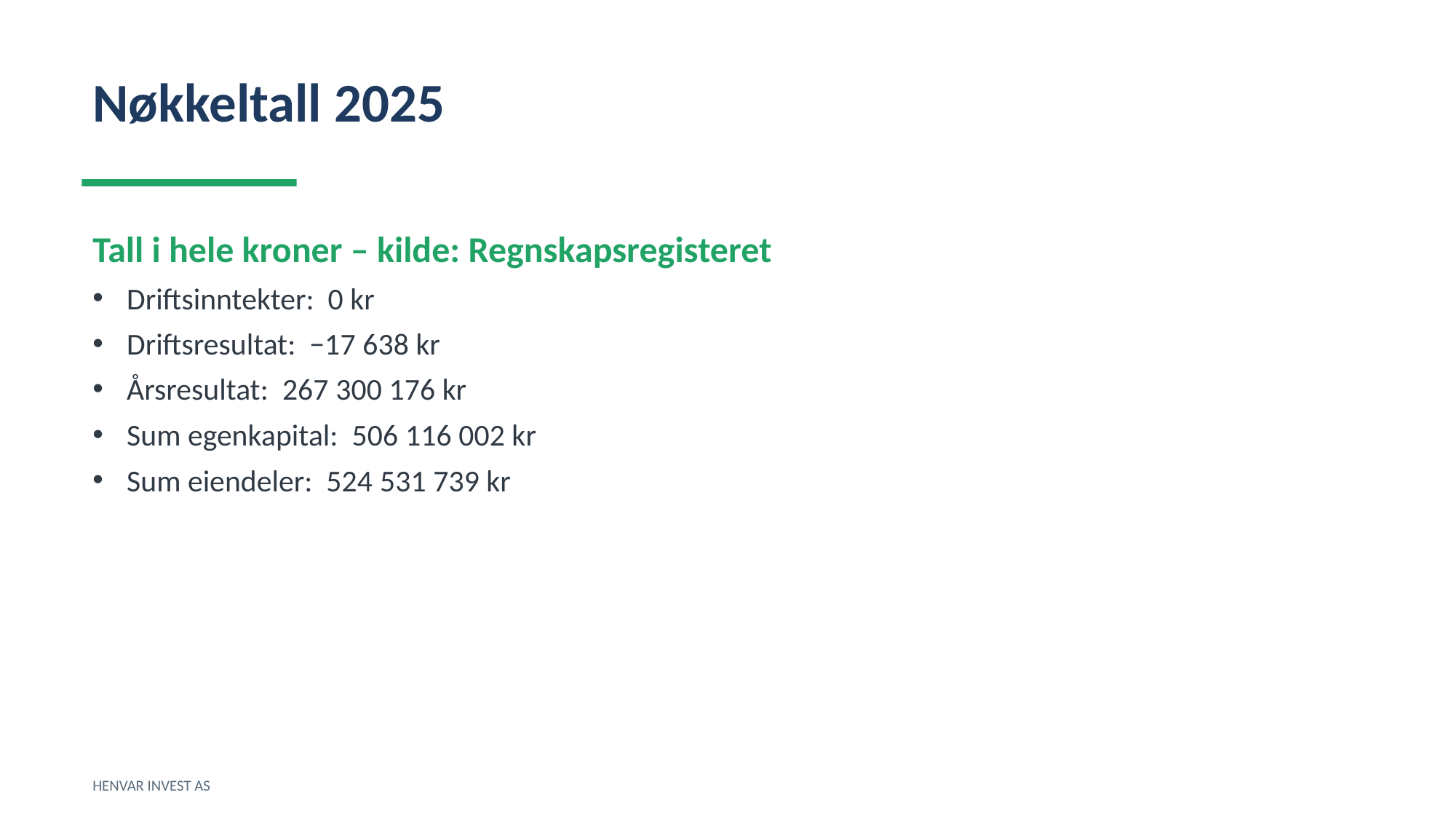

Nøkkeltall 2025

Tall i hele kroner – kilde: Regnskapsregisteret
Driftsinntekter:  0 kr
Driftsresultat:  −17 638 kr
Årsresultat:  267 300 176 kr
Sum egenkapital:  506 116 002 kr
Sum eiendeler:  524 531 739 kr
HENVAR INVEST AS